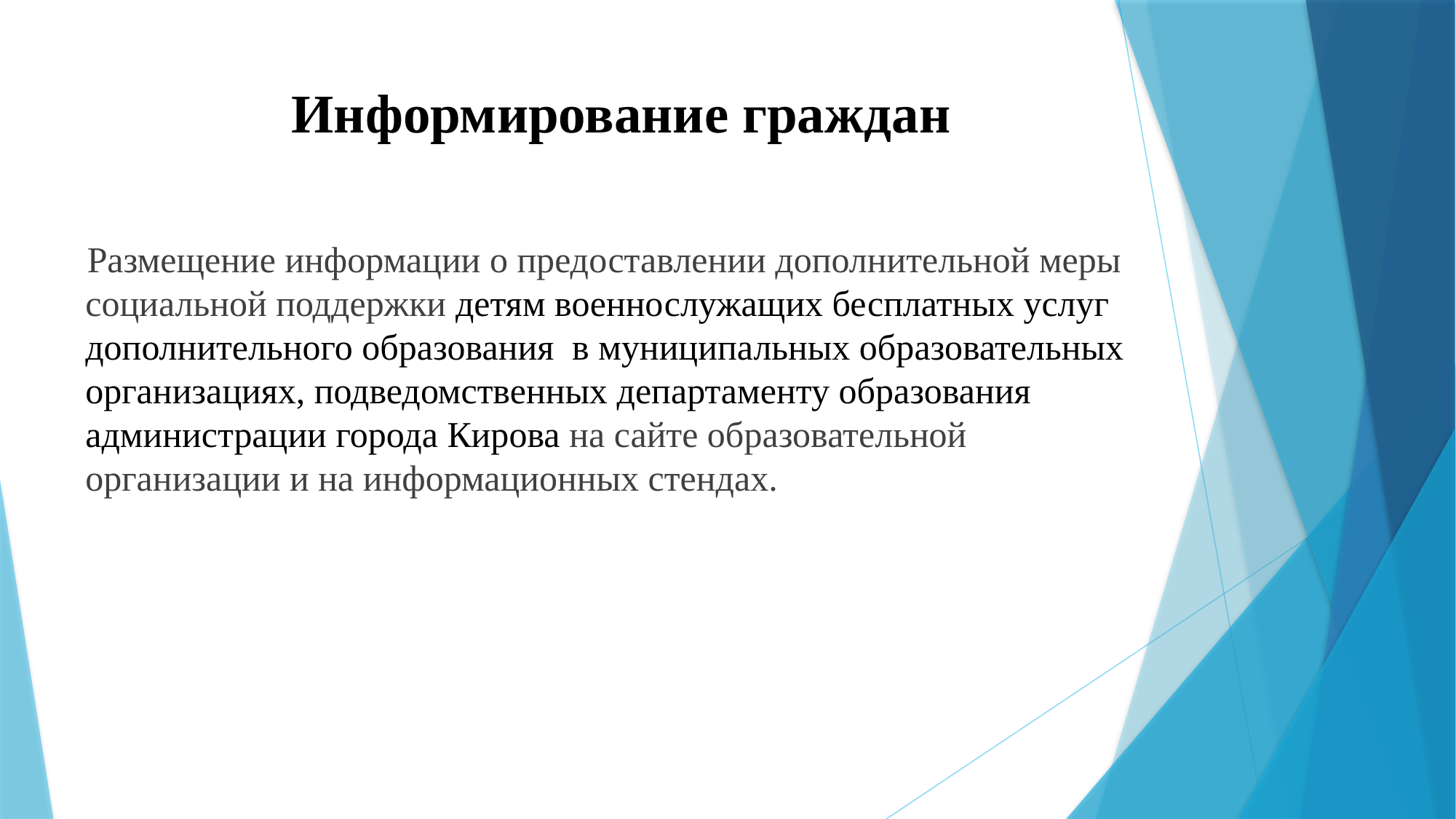

# Информирование граждан
Размещение информации о предоставлении дополнительной меры социальной поддержки детям военнослужащих бесплатных услуг дополнительного образования  в муниципальных образовательных организациях, подведомственных департаменту образования администрации города Кирова на сайте образовательной организации и на информационных стендах.